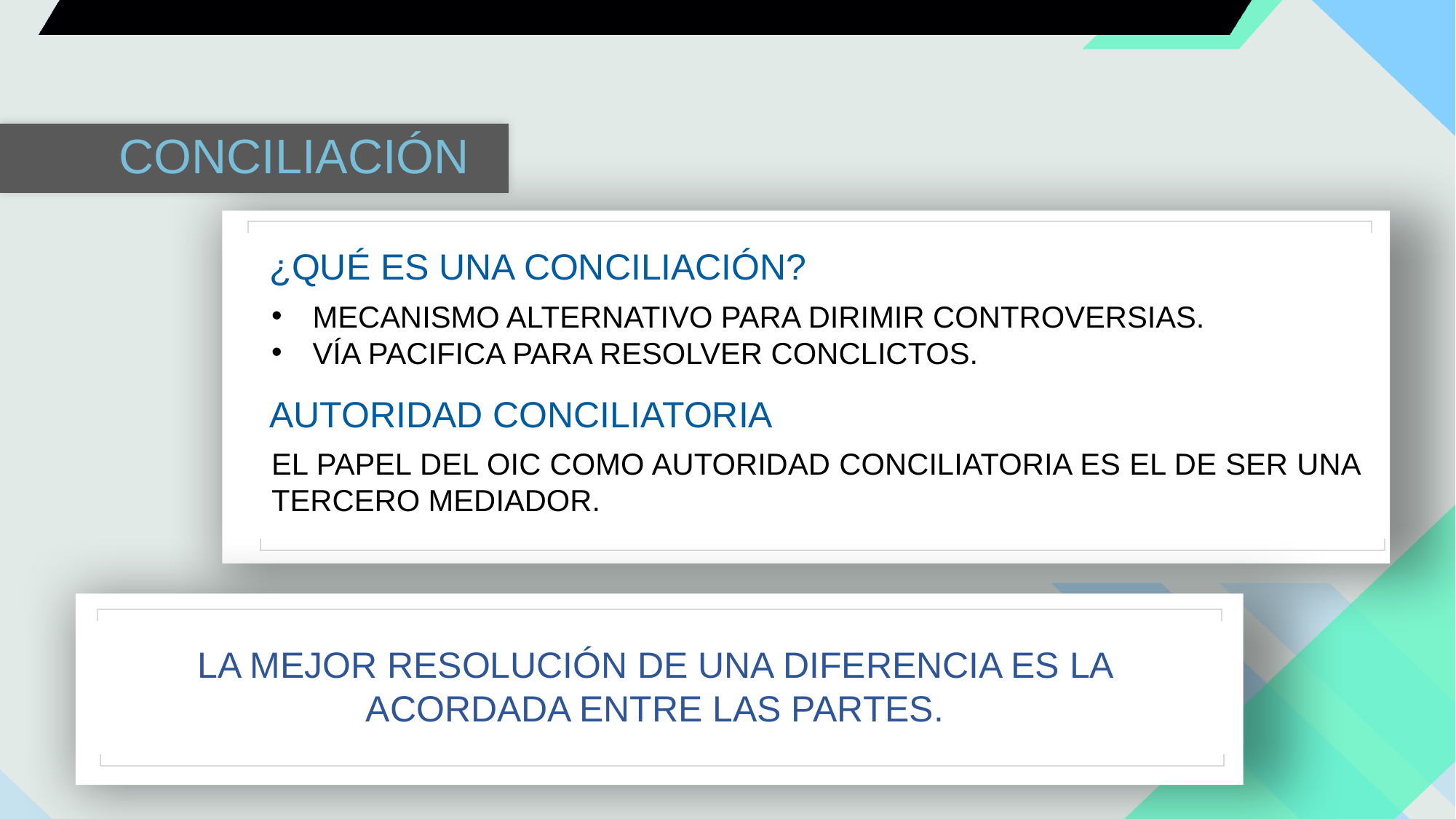

CONCILIACIÓN

¿QUÉ ES UNA CONCILIACIÓN?
MECANISMO ALTERNATIVO PARA DIRIMIR CONTROVERSIAS.
VÍA PACIFICA PARA RESOLVER CONCLICTOS.
AUTORIDAD CONCILIATORIA
EL PAPEL DEL OIC COMO AUTORIDAD CONCILIATORIA ES EL DE SER UNA TERCERO MEDIADOR.

LA MEJOR RESOLUCIÓN DE UNA DIFERENCIA ES LA ACORDADA ENTRE LAS PARTES.